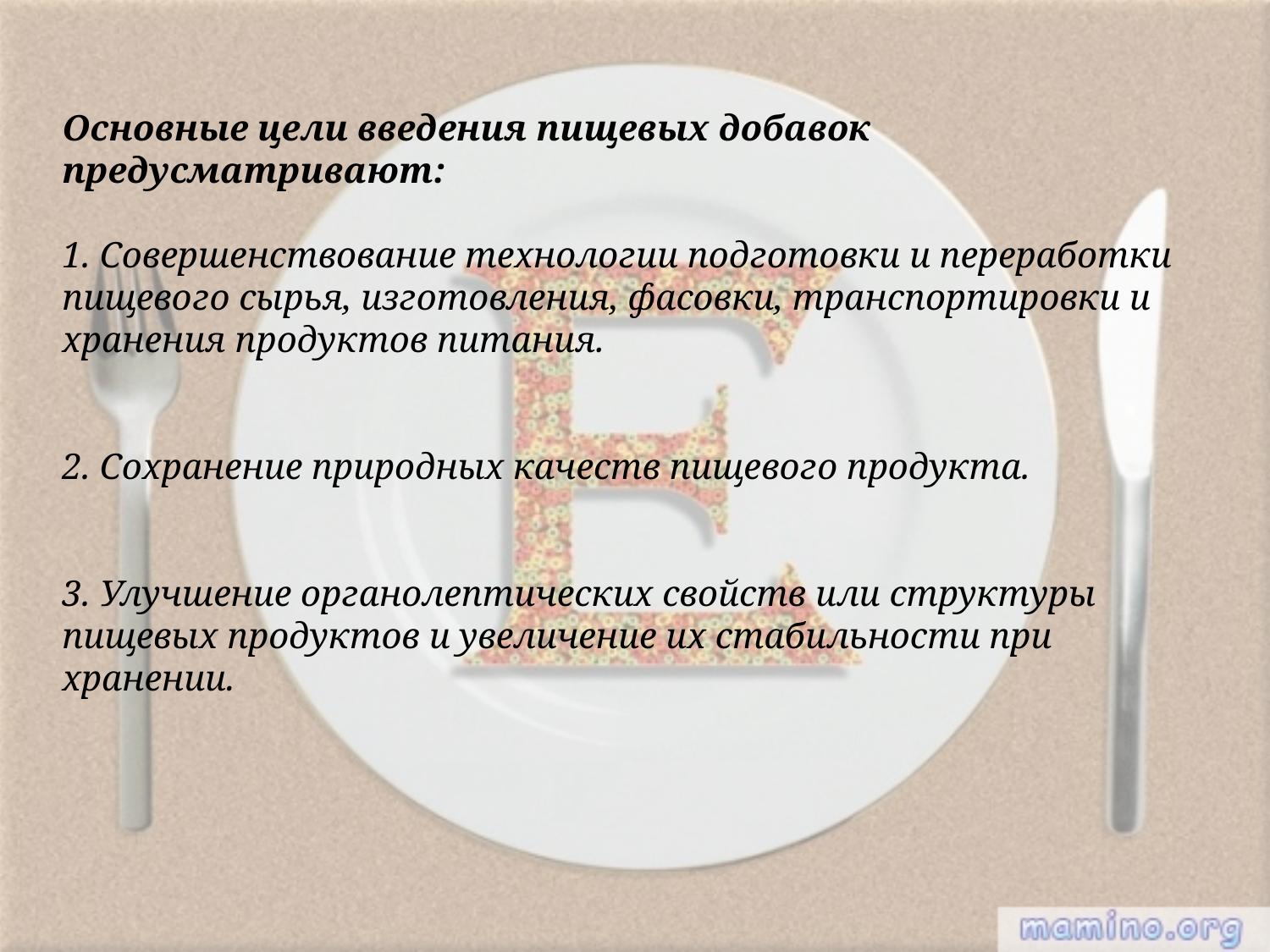

Основные цели введения пищевых добавок предусматривают:

1. Совершенствование технологии подготовки и переработки пищевого сырья, изготовления, фасовки, транспортировки и хранения продуктов питания.

2. Сохранение природных качеств пищевого продукта.

3. Улучшение органолептических свойств или структуры пищевых продуктов и увеличение их стабильности при хранении.